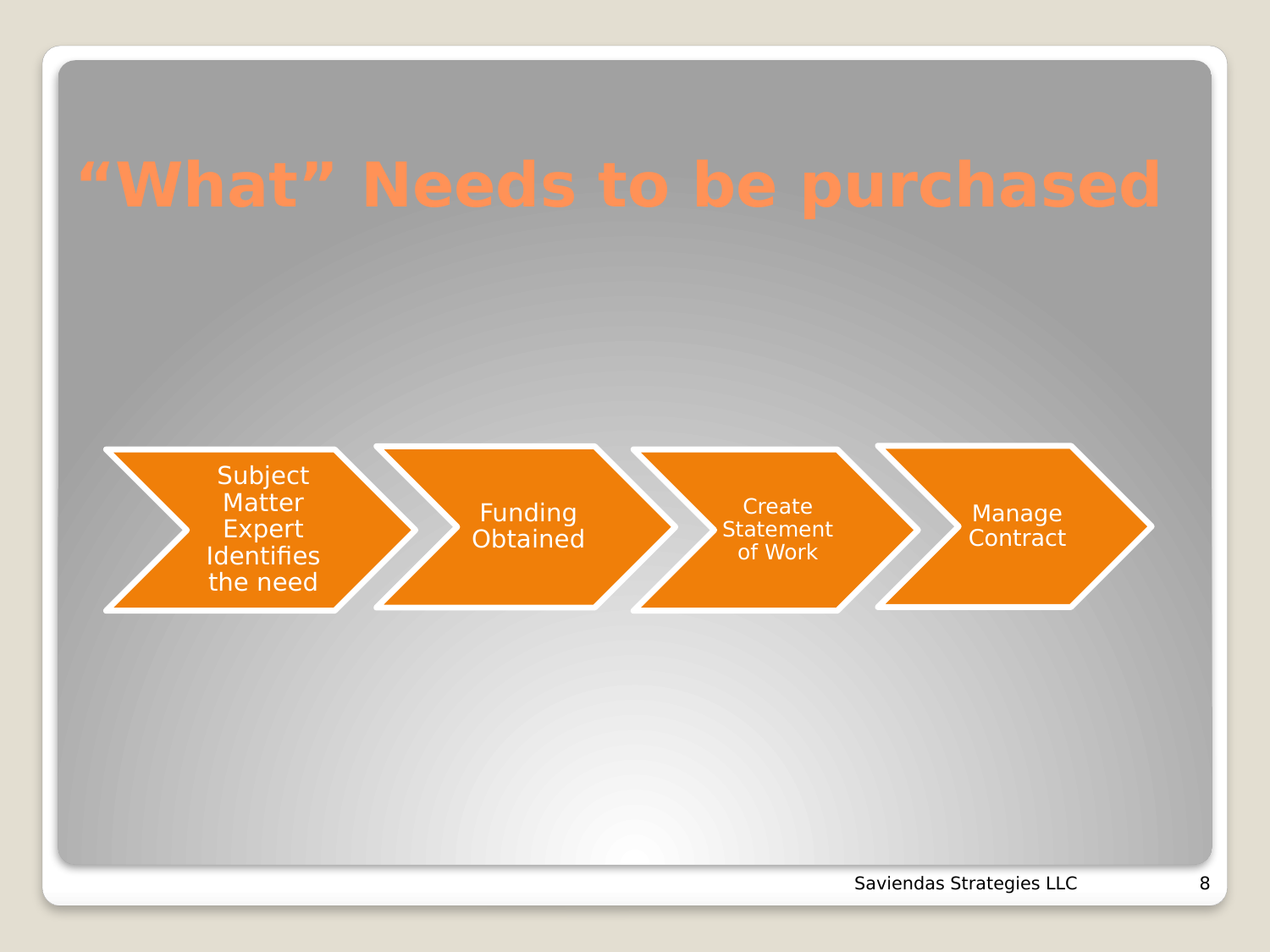

# “What” Needs to be purchased
Subject Matter Expert Identifies the need
Funding Obtained
Create Statement of Work
Manage Contract
Saviendas Strategies LLC
8